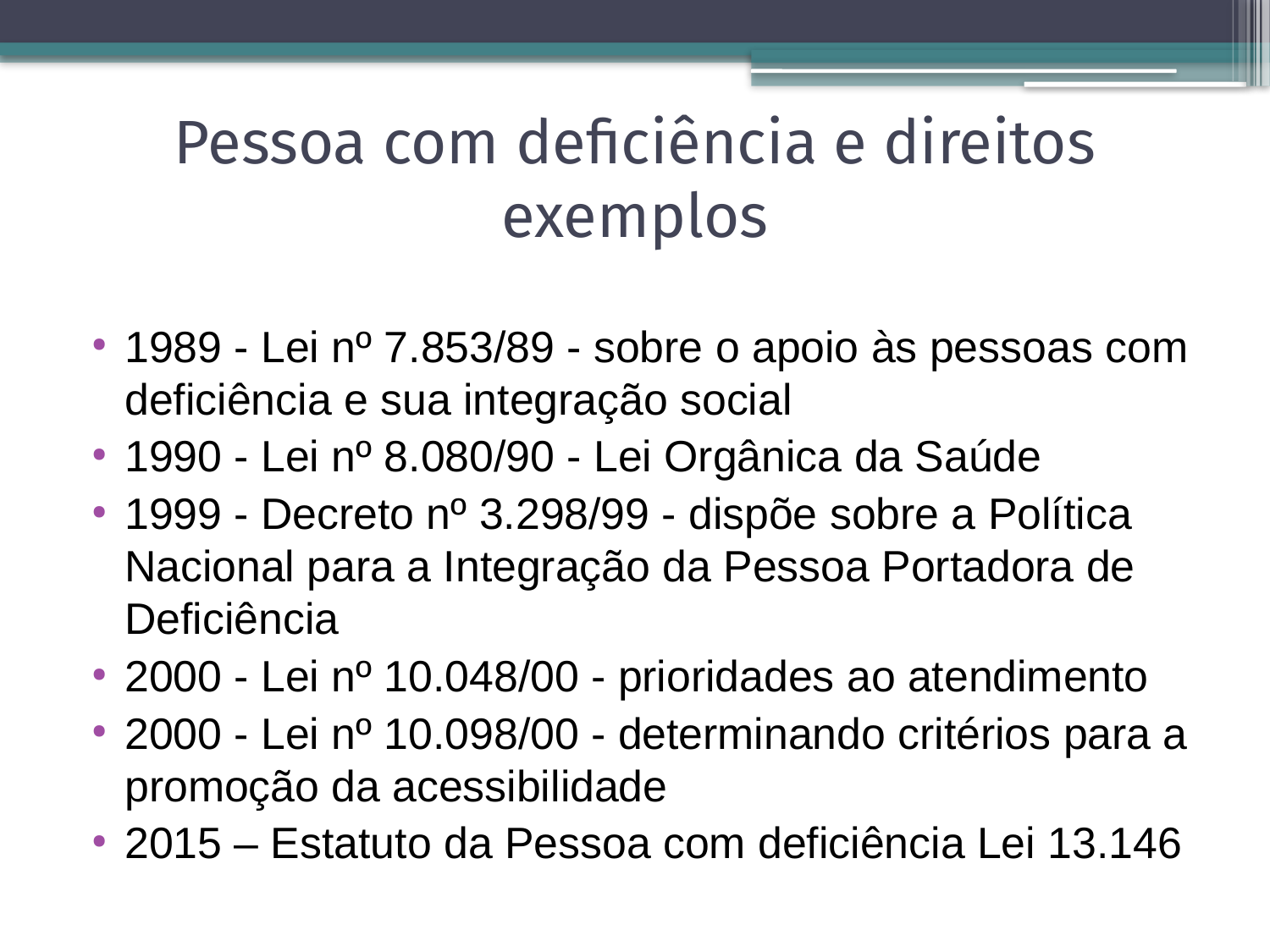

# Pessoa com deficiência e direitos exemplos
1989 - Lei nº 7.853/89 - sobre o apoio às pessoas com deficiência e sua integração social
1990 - Lei nº 8.080/90 - Lei Orgânica da Saúde
1999 - Decreto nº 3.298/99 - dispõe sobre a Política Nacional para a Integração da Pessoa Portadora de Deficiência
2000 - Lei nº 10.048/00 - prioridades ao atendimento
2000 - Lei nº 10.098/00 - determinando critérios para a promoção da acessibilidade
2015 – Estatuto da Pessoa com deficiência Lei 13.146